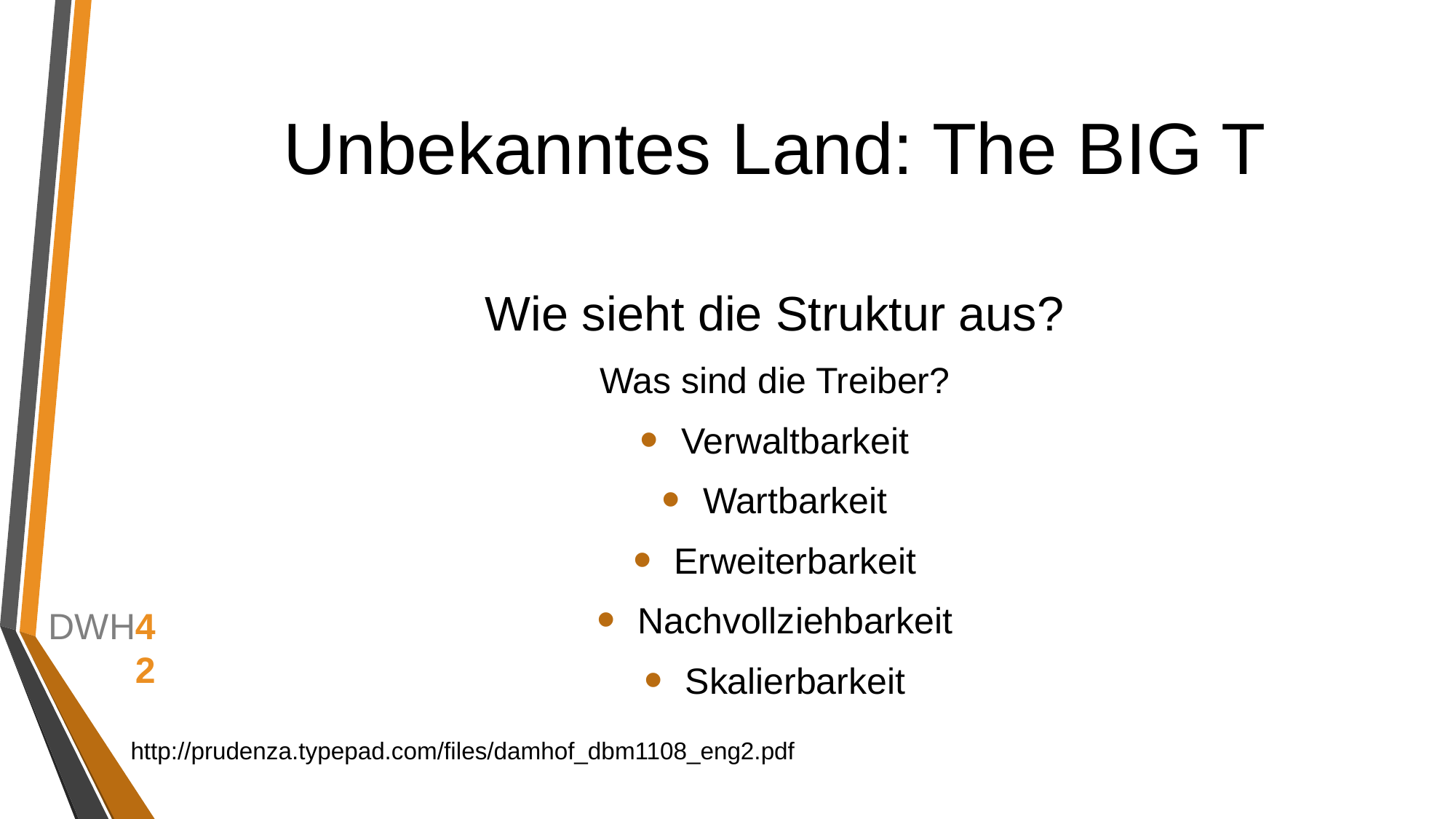

# Unbekanntes Land: The BIG T
Wie sieht die Struktur aus?
Was sind die Treiber?
Verwaltbarkeit
Wartbarkeit
Erweiterbarkeit
Nachvollziehbarkeit
Skalierbarkeit
http://prudenza.typepad.com/files/damhof_dbm1108_eng2.pdf